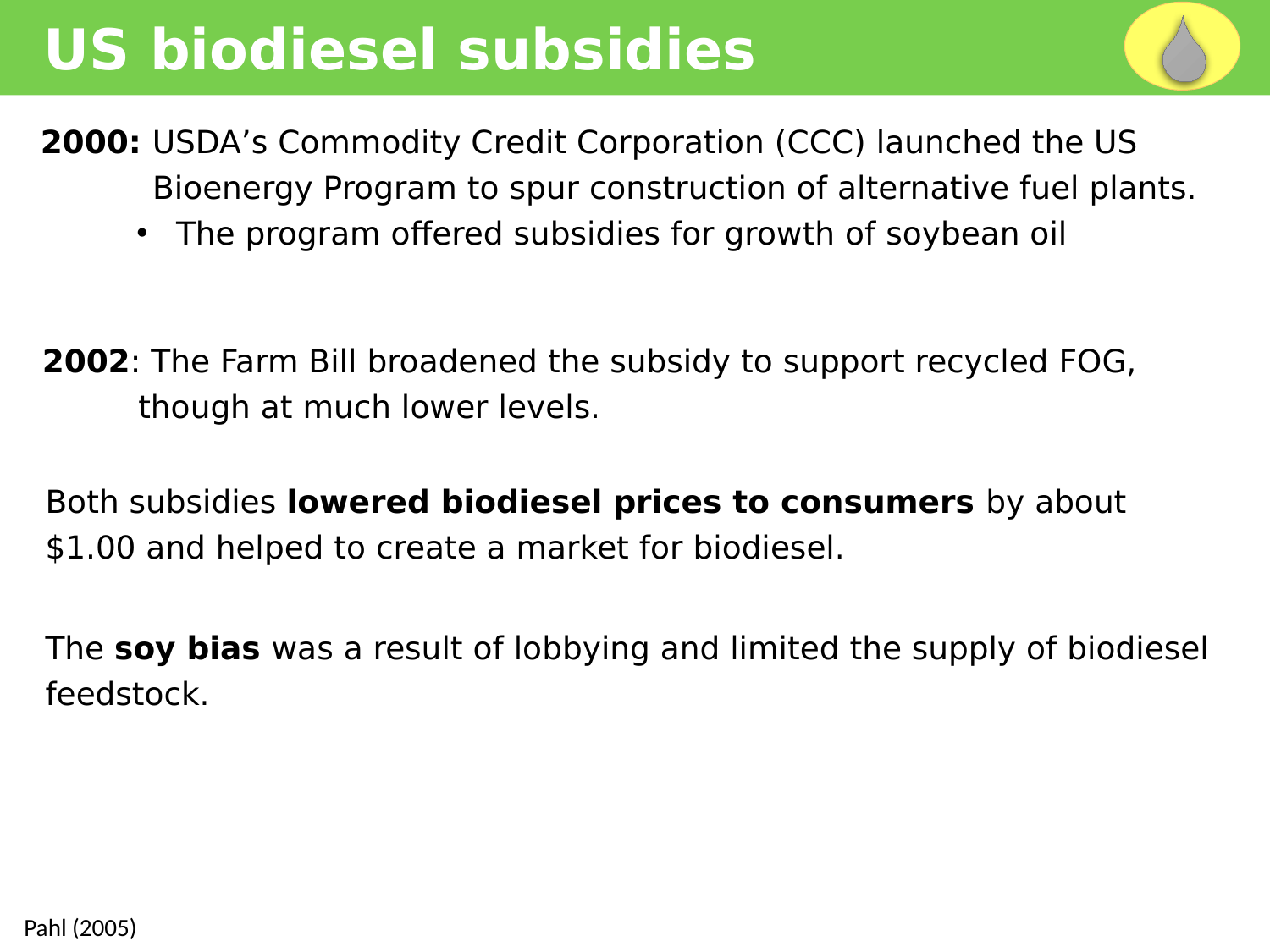

US biodiesel subsidies
2000: USDA’s Commodity Credit Corporation (CCC) launched the US Bioenergy Program to spur construction of alternative fuel plants.
The program offered subsidies for growth of soybean oil
2002: The Farm Bill broadened the subsidy to support recycled FOG, though at much lower levels.
Both subsidies lowered biodiesel prices to consumers by about $1.00 and helped to create a market for biodiesel.
The soy bias was a result of lobbying and limited the supply of biodiesel feedstock.
Pahl (2005)